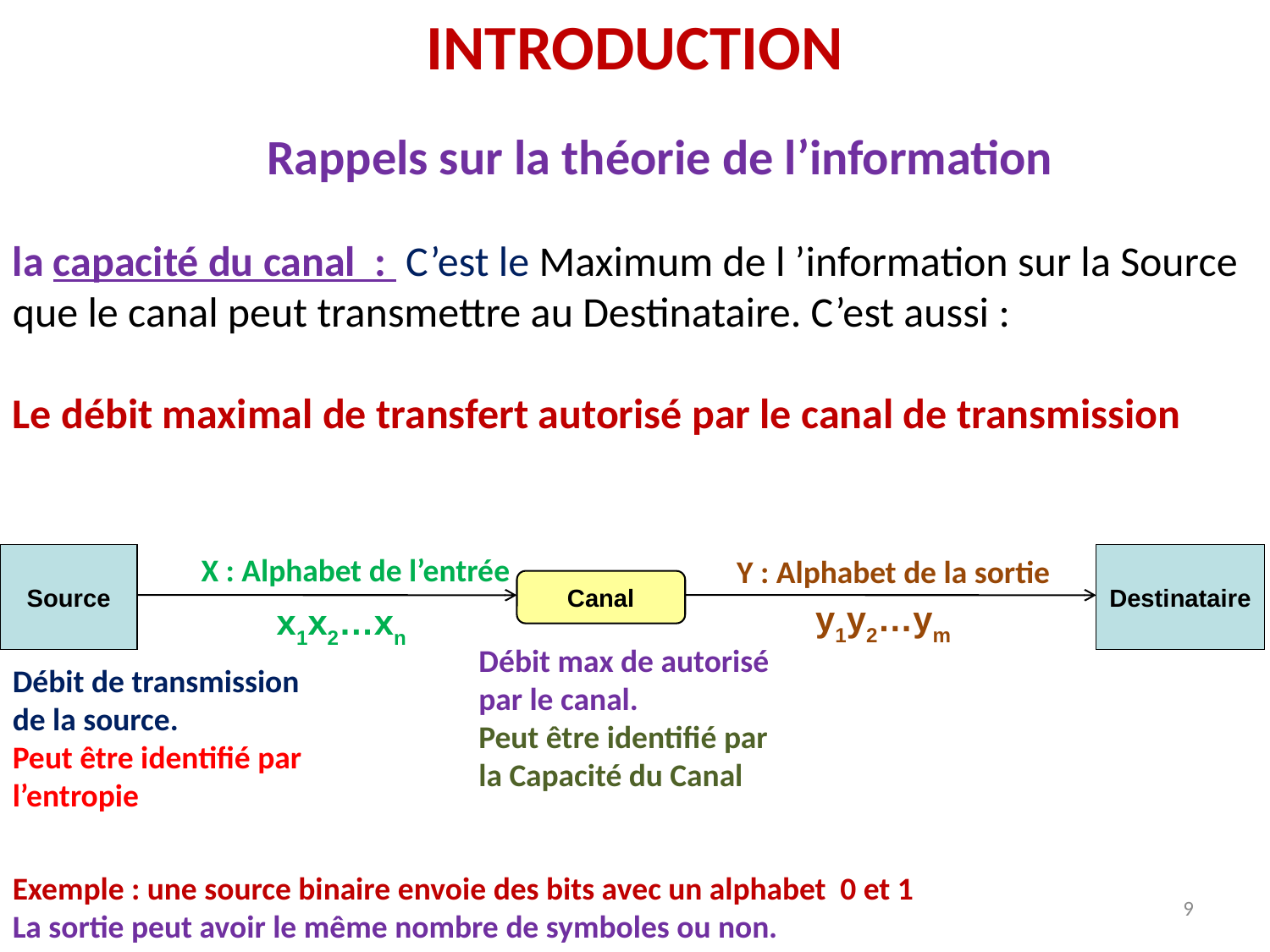

INTRODUCTION
Rappels sur la théorie de l’information
la capacité du canal  :  C’est le Maximum de l ’information sur la Source que le canal peut transmettre au Destinataire. C’est aussi :

Le débit maximal de transfert autorisé par le canal de transmission

Source
Destinataire
Canal
y1y2…ym
X : Alphabet de l’entrée
Y : Alphabet de la sortie
x1x2…xn
Débit max de autorisé par le canal.
Peut être identifié par la Capacité du Canal
Débit de transmission de la source.
Peut être identifié par l’entropie
Exemple : une source binaire envoie des bits avec un alphabet  0 et 1
La sortie peut avoir le même nombre de symboles ou non.
9